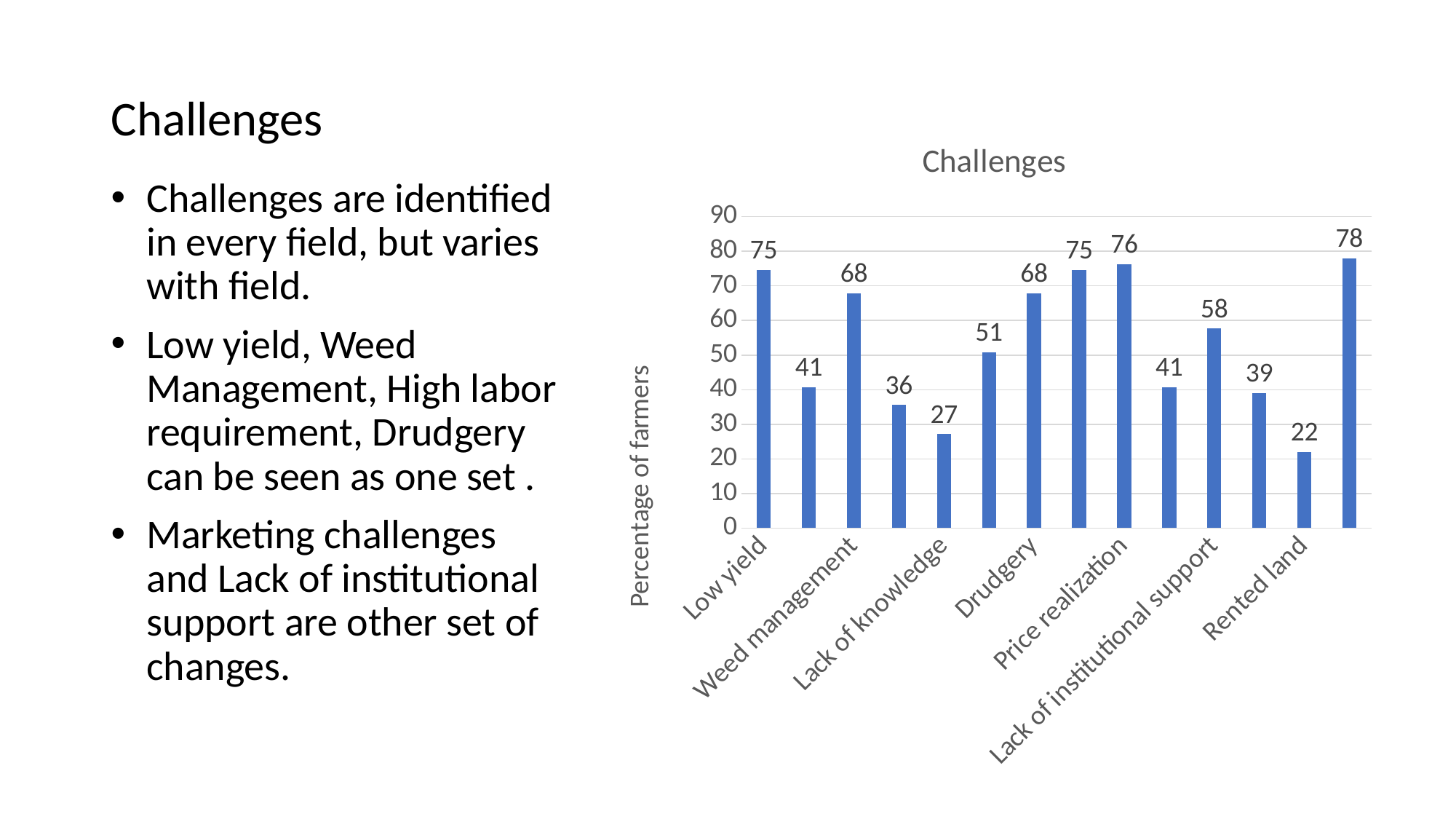

# Challenges

### Chart: Challenges

| Category |  |
|---|---|
| Low yield | 74.57627118644068 |
| Pest and disease | 40.67796610169492 |
| Weed management | 67.79661016949153 |
| Access to organic inputs | 35.59322033898305 |
| Lack of knowledge | 27.118644067796613 |
| High labour requirment | 50.847457627118644 |
| Drudgery | 67.79661016949153 |
| Marketing challenges | 74.57627118644068 |
| Price realization | 76.27118644067797 |
| Difficulty in livestock management in OF  | 40.67796610169492 |
| Lack of institutional support | 57.6271186440678 |
| Irrigation constraints | 38.983050847457626 |
| Rented land | 22.033898305084747 |
| Peer pressure | 77.96610169491525 |
Challenges are identified in every field, but varies with field.
Low yield, Weed Management, High labor requirement, Drudgery can be seen as one set .
Marketing challenges and Lack of institutional support are other set of changes.